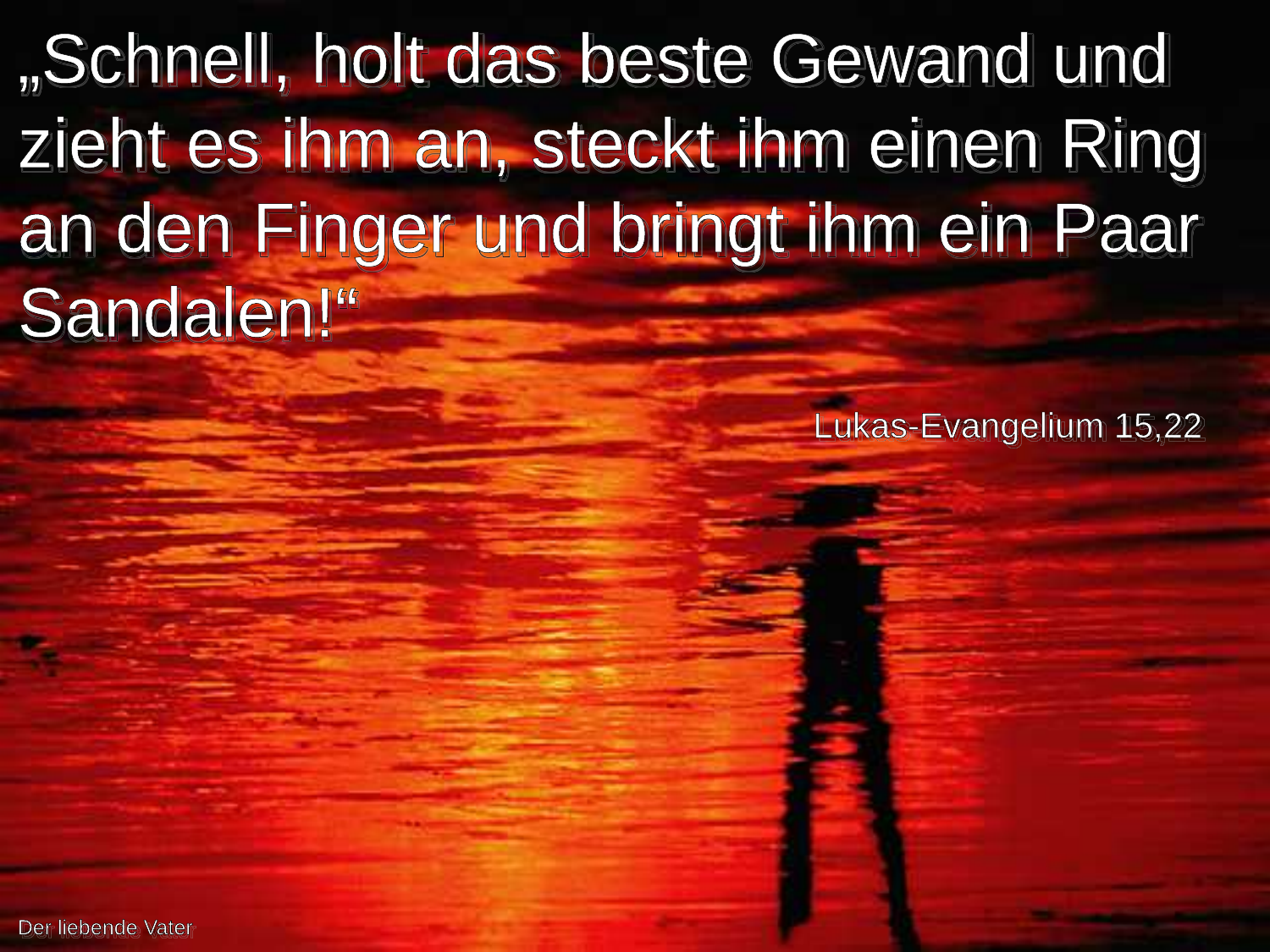

„Schnell, holt das beste Gewand und zieht es ihm an, steckt ihm einen Ring an den Finger und bringt ihm ein Paar Sandalen!“
Lukas-Evangelium 15,22
Der liebende Vater